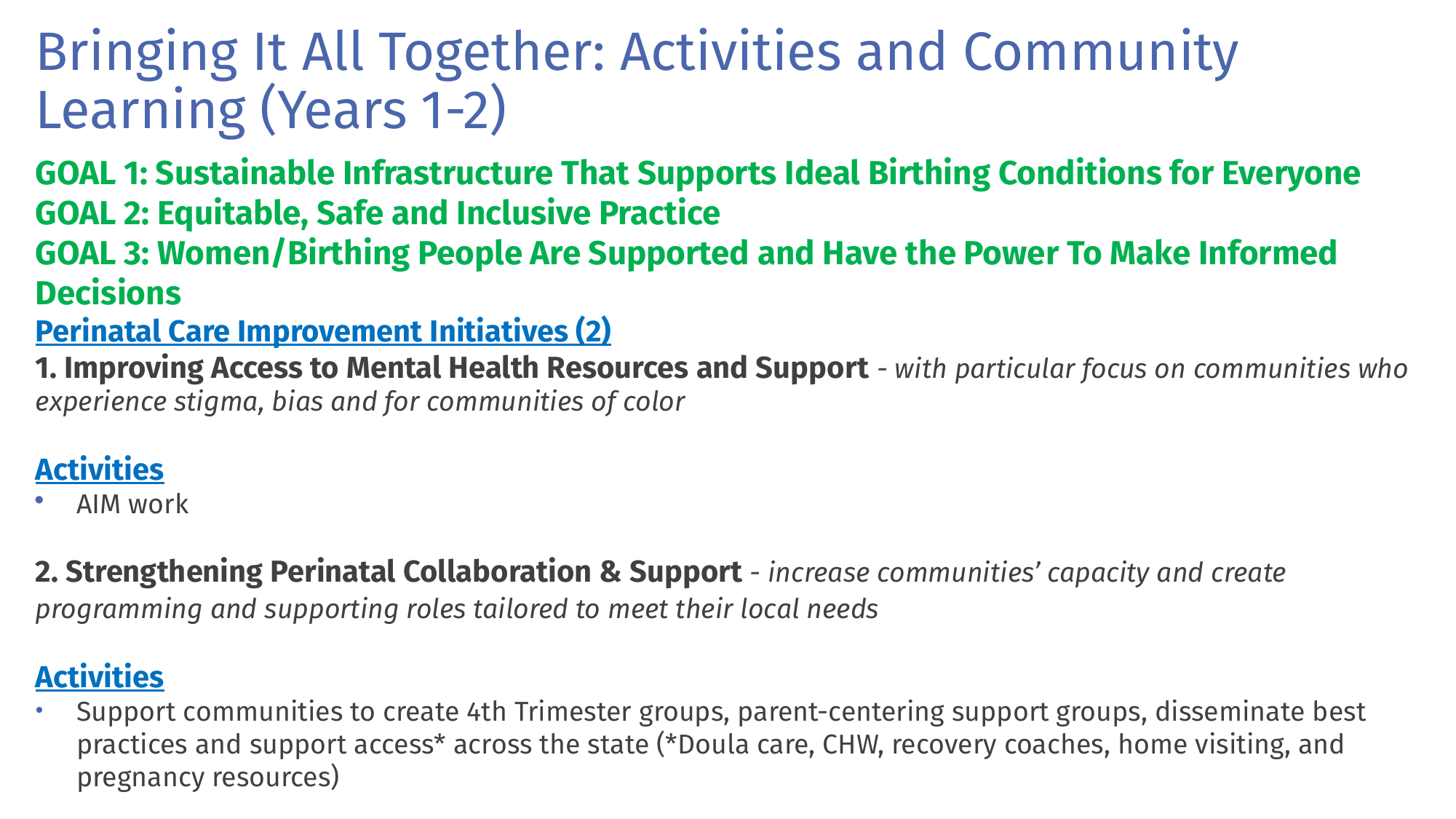

# Bringing It All Together: Activities and Community Learning (Years 1-2)
GOAL 1: Sustainable Infrastructure That Supports Ideal Birthing Conditions for Everyone
GOAL 2: Equitable, Safe and Inclusive Practice
GOAL 3: Women/Birthing People Are Supported and Have the Power To Make Informed Decisions
Perinatal Care Improvement Initiatives (2)
1. Improving Access to Mental Health Resources and Support - with particular focus on communities who experience stigma, bias and for communities of color

Activities
AIM work

2. Strengthening Perinatal Collaboration & Support - increase communities’ capacity and create programming and supporting roles tailored to meet their local needs

Activities
Support communities to create 4th Trimester groups, parent-centering support groups, disseminate best practices and support access* across the state (*Doula care, CHW, recovery coaches, home visiting, and pregnancy resources)